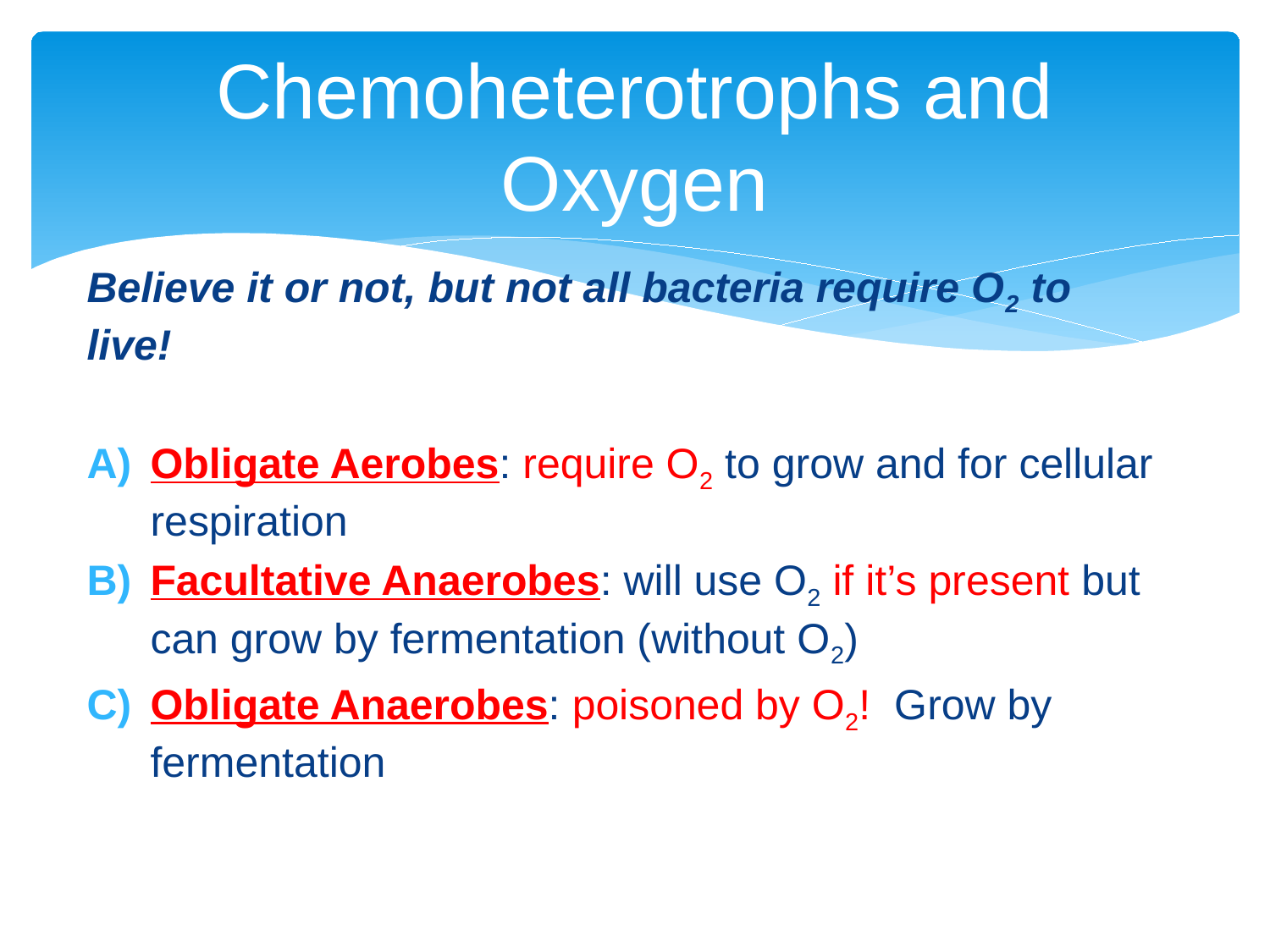

# Chemoheterotrophs and Oxygen
Believe it or not, but not all bacteria require O2 to live!

Obligate Aerobes: require O2 to grow and for cellular respiration
Facultative Anaerobes: will use O2 if it’s present but can grow by fermentation (without O2)
Obligate Anaerobes: poisoned by O2!  Grow by fermentation